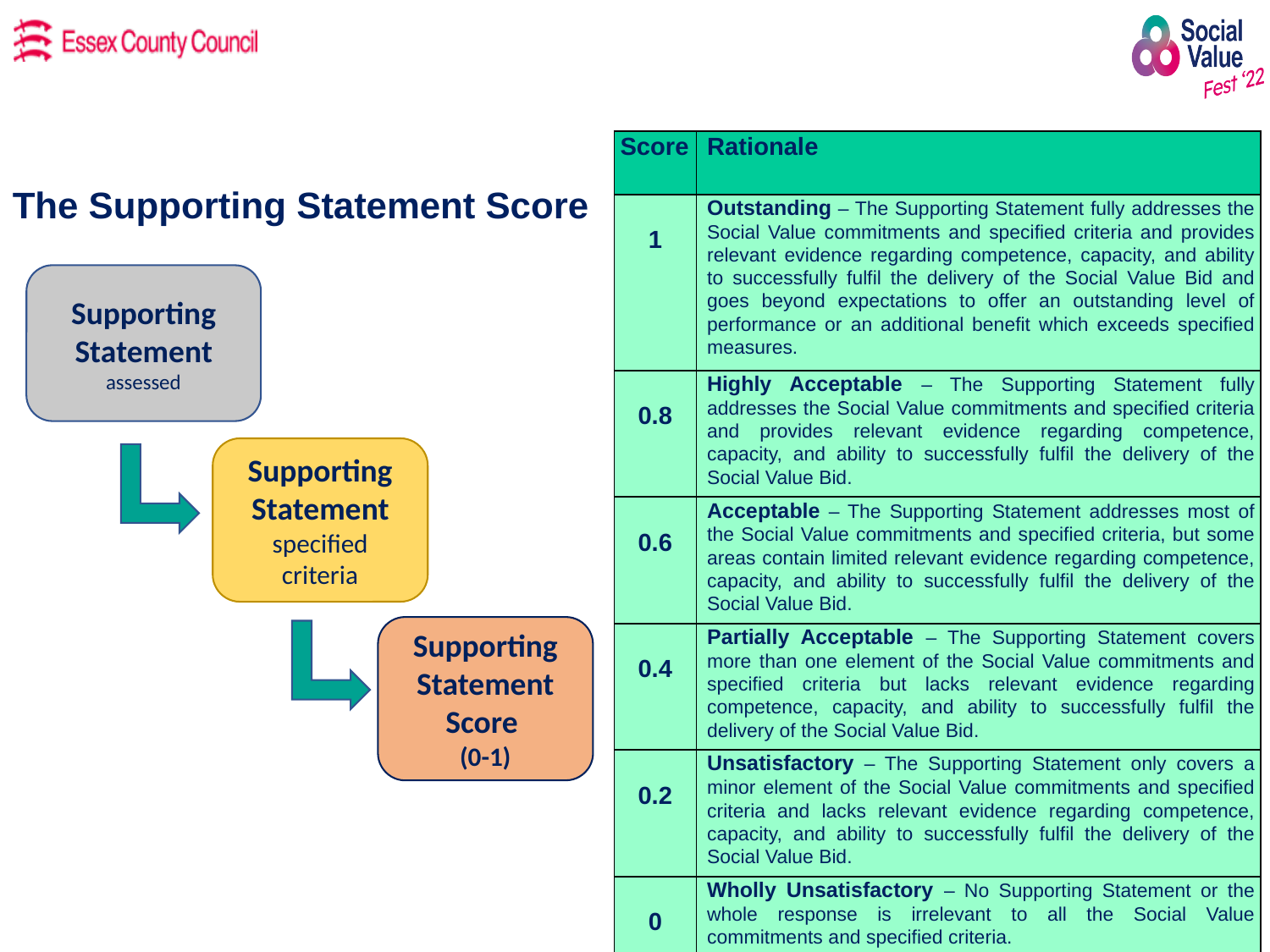

| Score | Rationale |
| --- | --- |
| 1 | Outstanding – The Supporting Statement fully addresses the Social Value commitments and specified criteria and provides relevant evidence regarding competence, capacity, and ability to successfully fulfil the delivery of the Social Value Bid and goes beyond expectations to offer an outstanding level of performance or an additional benefit which exceeds specified measures. |
| 0.8 | Highly Acceptable – The Supporting Statement fully addresses the Social Value commitments and specified criteria and provides relevant evidence regarding competence, capacity, and ability to successfully fulfil the delivery of the Social Value Bid. |
| 0.6 | Acceptable – The Supporting Statement addresses most of the Social Value commitments and specified criteria, but some areas contain limited relevant evidence regarding competence, capacity, and ability to successfully fulfil the delivery of the Social Value Bid. |
| 0.4 | Partially Acceptable – The Supporting Statement covers more than one element of the Social Value commitments and specified criteria but lacks relevant evidence regarding competence, capacity, and ability to successfully fulfil the delivery of the Social Value Bid. |
| 0.2 | Unsatisfactory – The Supporting Statement only covers a minor element of the Social Value commitments and specified criteria and lacks relevant evidence regarding competence, capacity, and ability to successfully fulfil the delivery of the Social Value Bid. |
| 0 | Wholly Unsatisfactory – No Supporting Statement or the whole response is irrelevant to all the Social Value commitments and specified criteria. |
# The Supporting Statement Score
Supporting Statement
assessed

Supporting Statement specified criteria

Supporting Statement Score
(0-1)